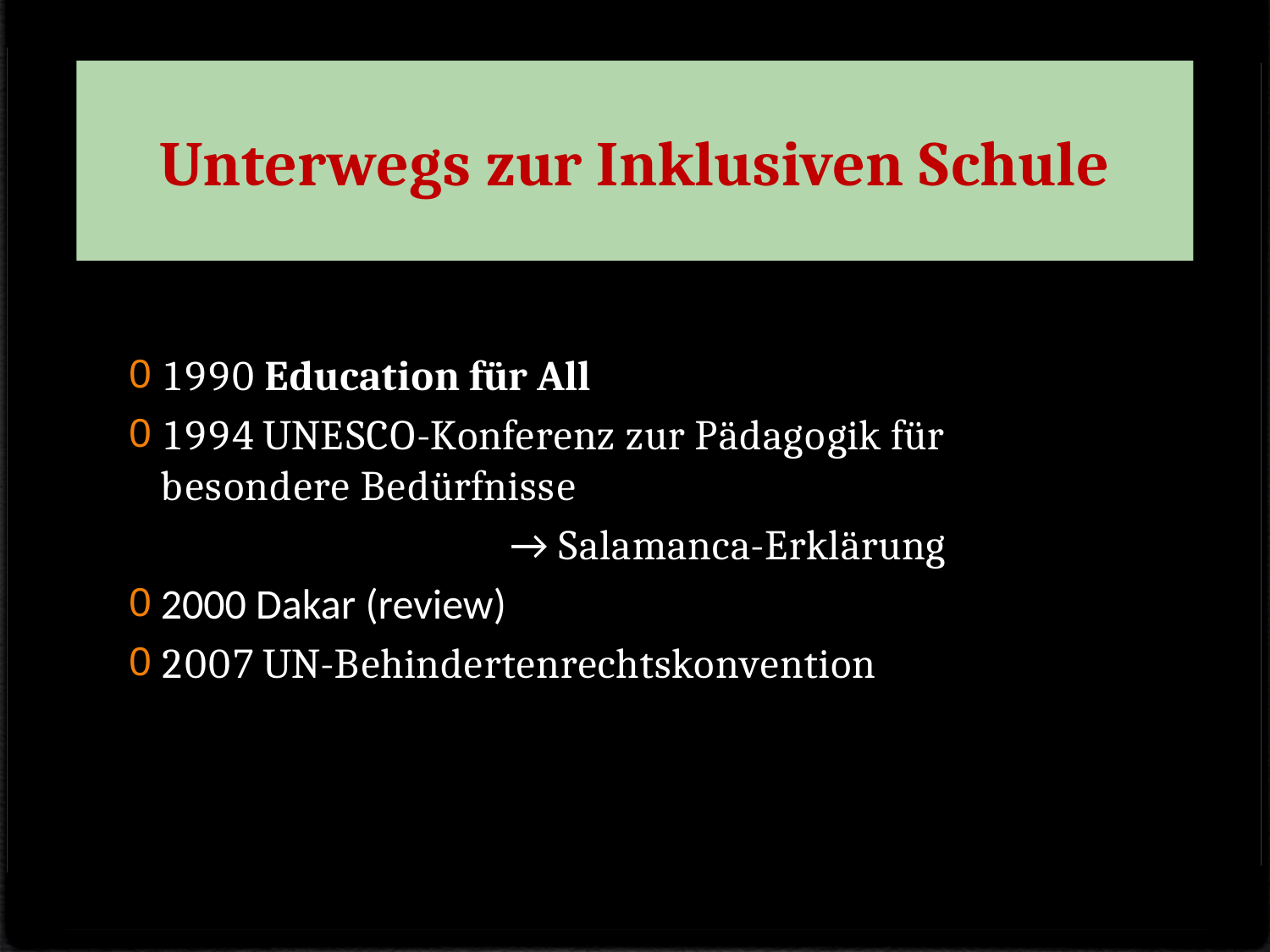

# Unterwegs zur Inklusiven Schule

1990 Education für All
1994 UNESCO-Konferenz zur Pädagogik für besondere Bedürfnisse
			→ Salamanca-Erklärung
2000 Dakar (review)
2007 UN-Behindertenrechtskonvention